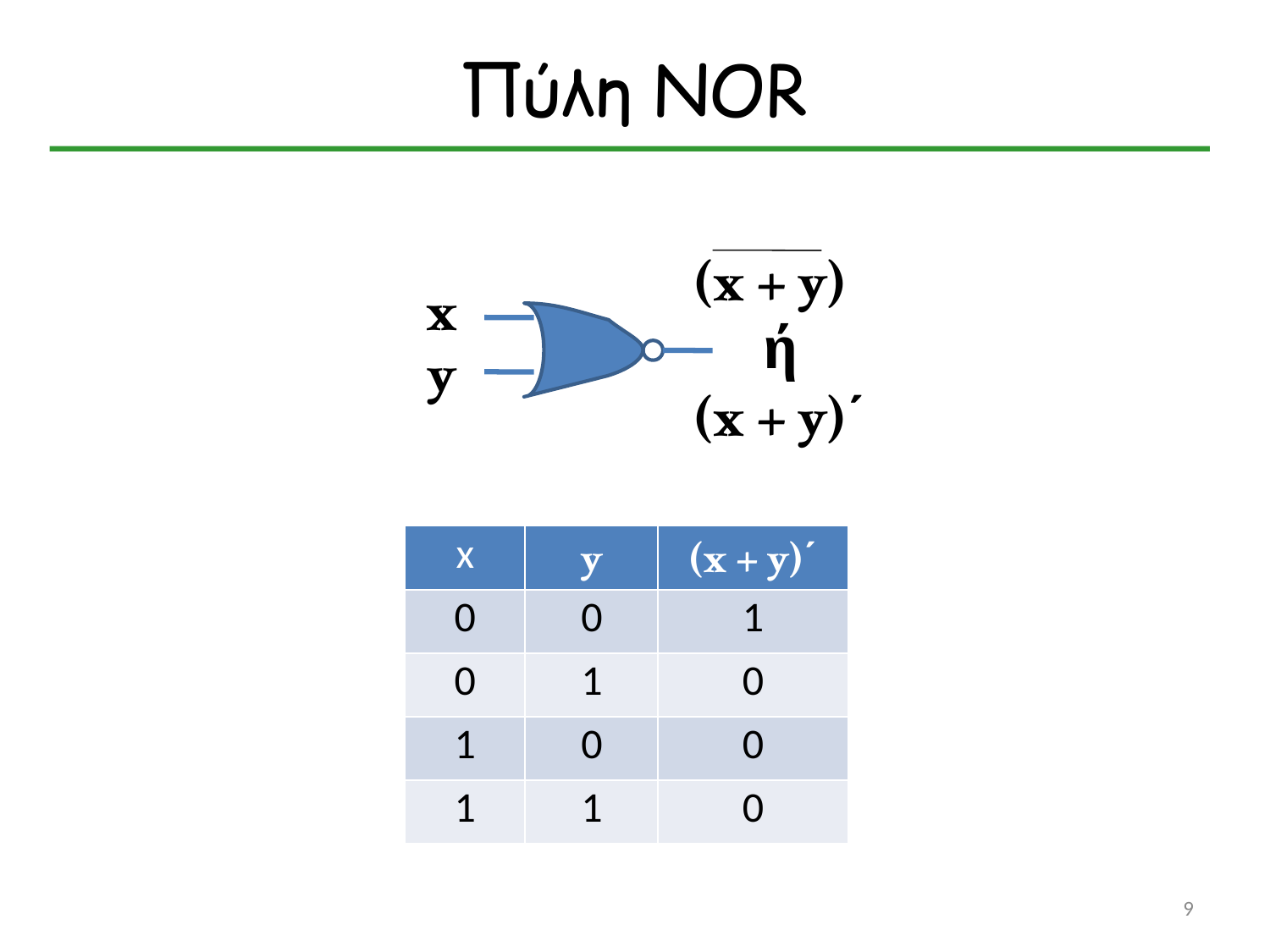

# Πύλη NOR

(x + y)
ή
(x + y)ʹ
x

y

| x | y | (x + y)ʹ |
| --- | --- | --- |
| 0 | 0 | 1 |
| 0 | 1 | 0 |
| 1 | 0 | 0 |
| 1 | 1 | 0 |
9